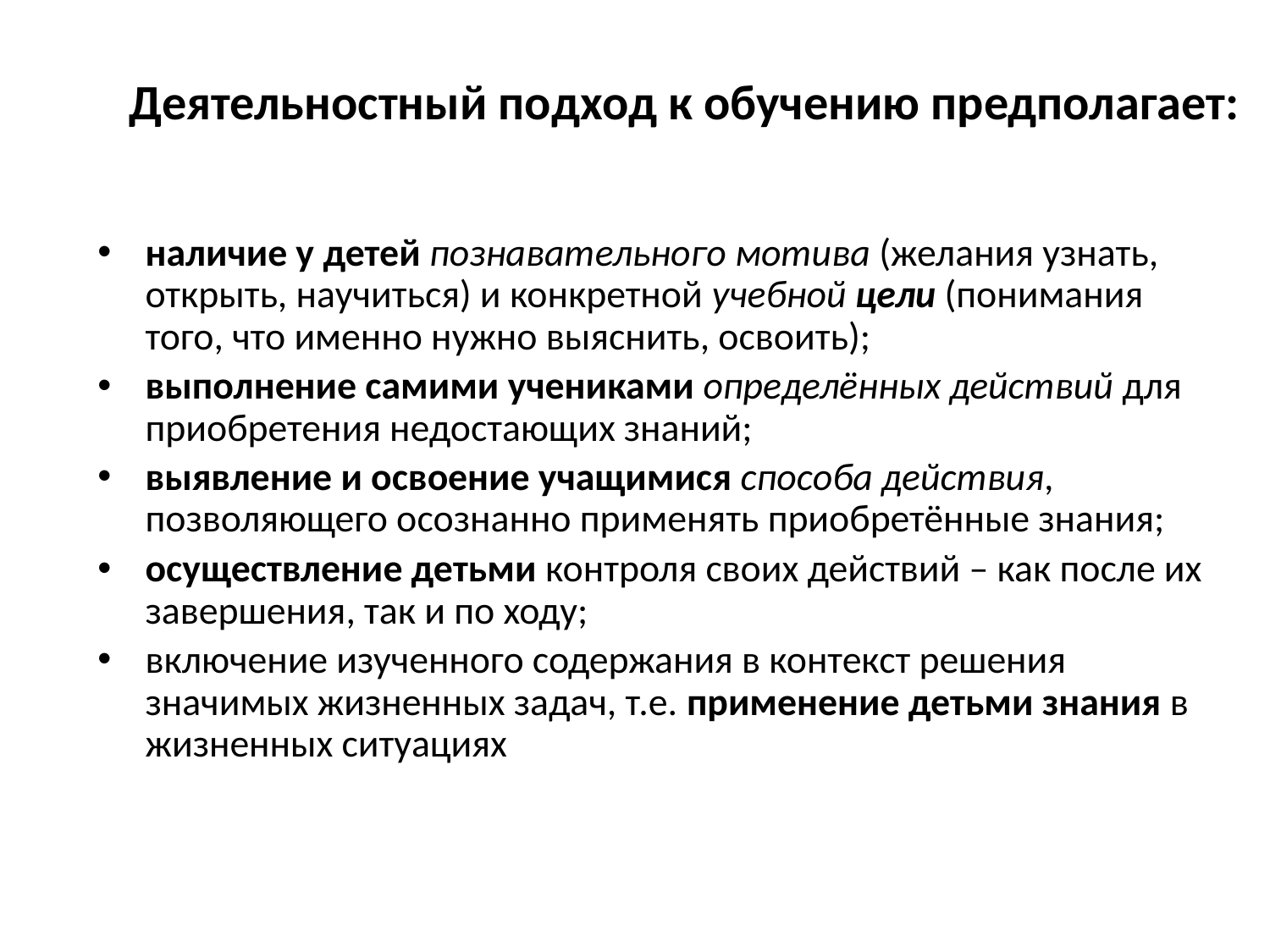

# Деятельностный подход к обучению предполагает:
наличие у детей познавательного мотива (желания узнать, открыть, научиться) и конкретной учебной цели (понимания того, что именно нужно выяснить, освоить);
выполнение самими учениками определённых действий для приобретения недостающих знаний;
выявление и освоение учащимися способа действия, позволяющего осознанно применять приобретённые знания;
осуществление детьми контроля своих действий – как после их завершения, так и по ходу;
включение изученного содержания в контекст решения значимых жизненных задач, т.е. применение детьми знания в жизненных ситуациях